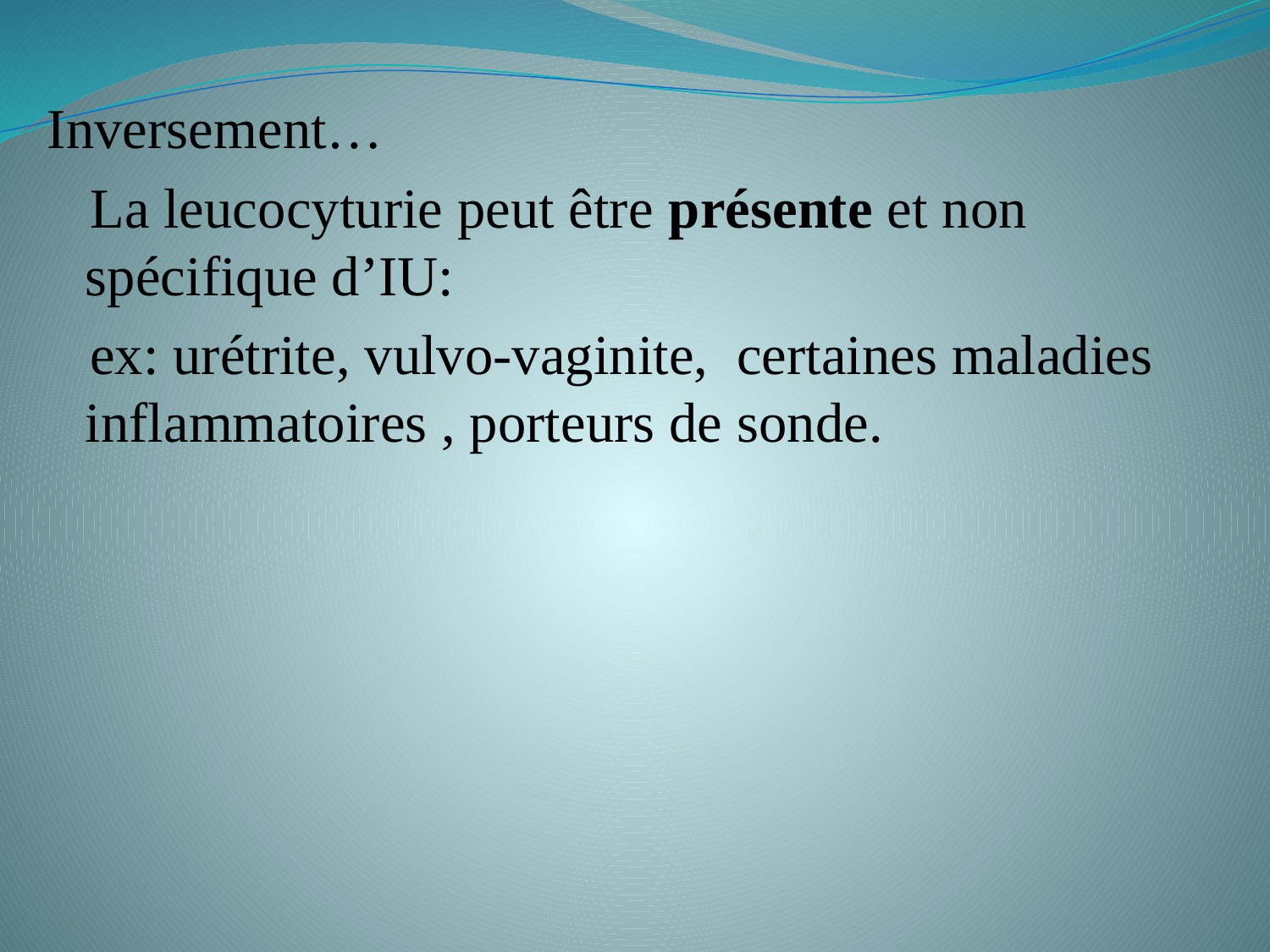

Inversement…
   La leucocyturie peut être présente et non spécifique d’IU:
   ex: urétrite, vulvo-vaginite,  certaines maladies inflammatoires , porteurs de sonde.